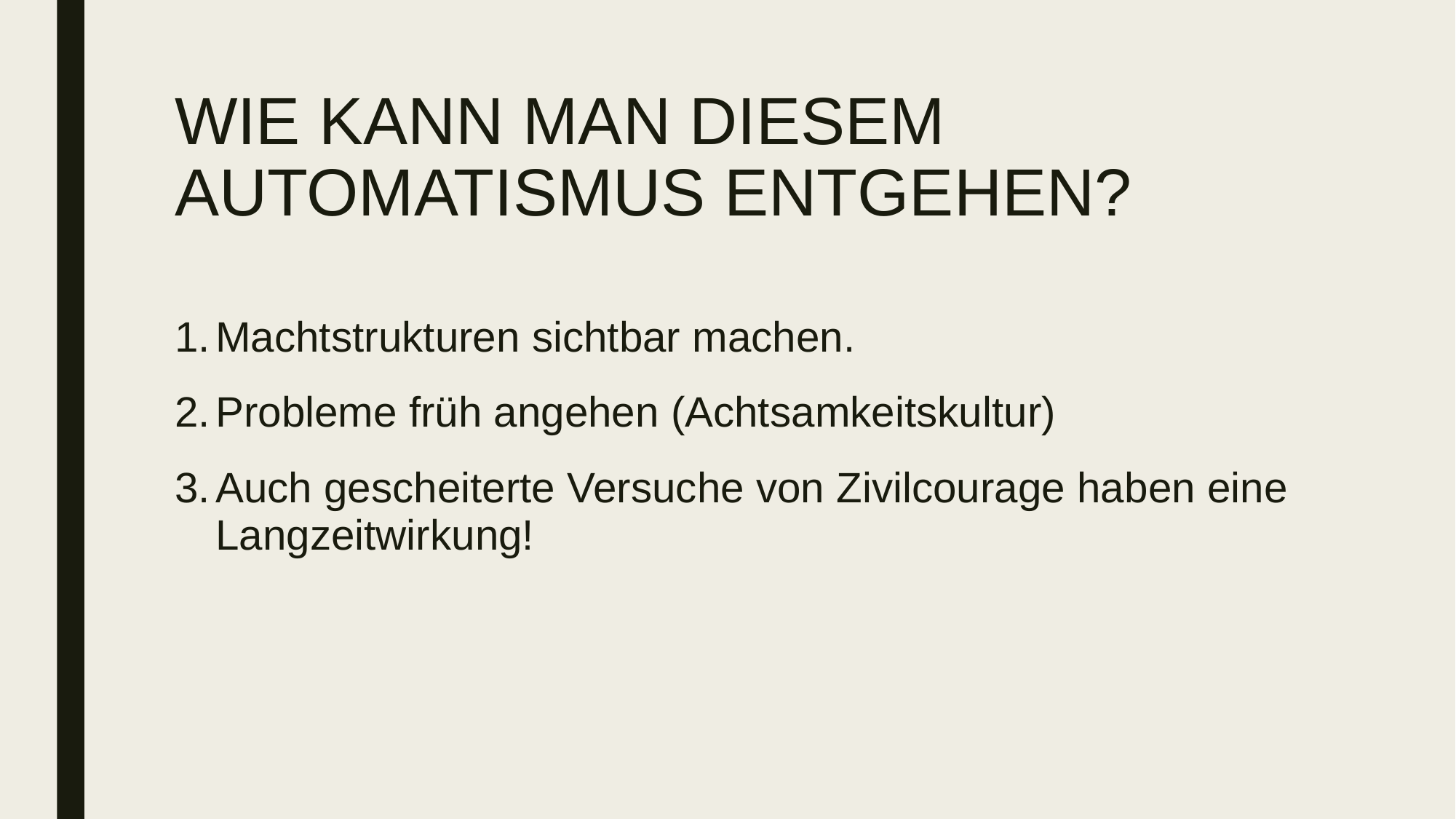

# Wie kann man diesem Automatismus entgehen?

Machtstrukturen sichtbar machen.
Probleme früh angehen (Achtsamkeitskultur)
Auch gescheiterte Versuche von Zivilcourage haben eine Langzeitwirkung!